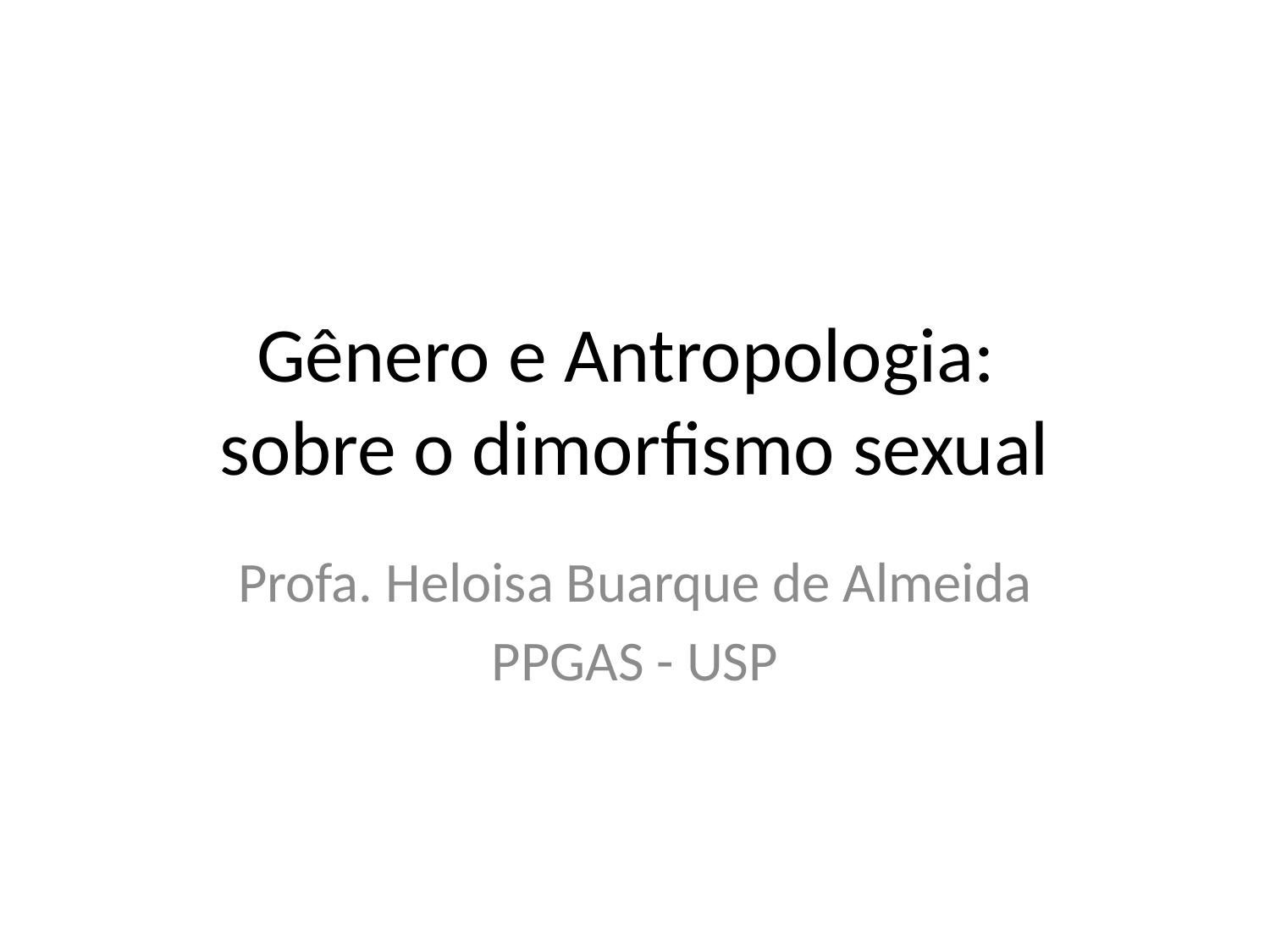

# Gênero e Antropologia: sobre o dimorfismo sexual
Profa. Heloisa Buarque de Almeida
PPGAS - USP